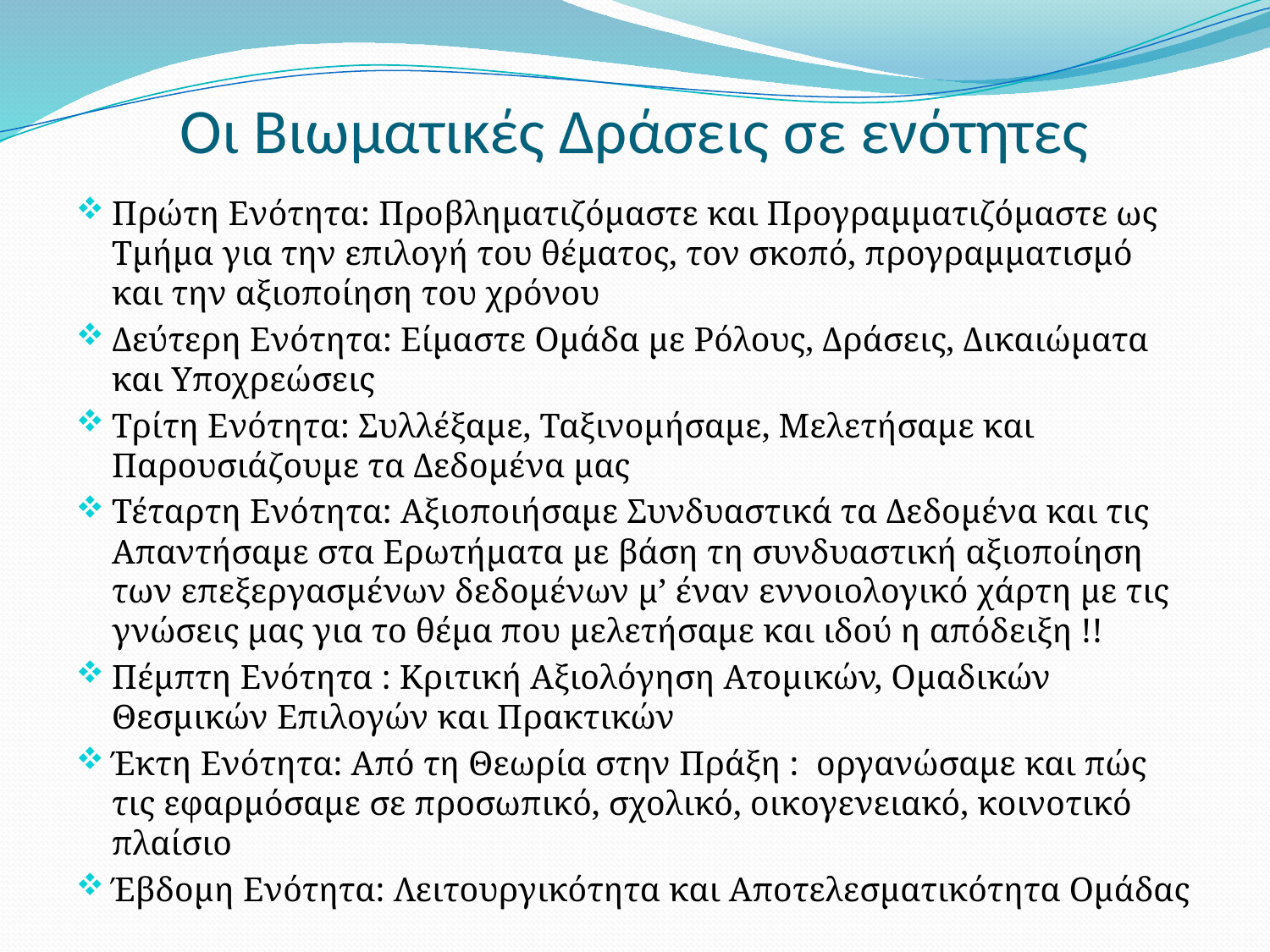

# Οι Βιωματικές Δράσεις σε ενότητες
Πρώτη Ενότητα: Προβληματιζόμαστε και Προγραμματιζόμαστε ως Τμήμα για την επιλογή του θέματος, τον σκοπό, προγραμματισμό και την αξιοποίηση του χρόνου
Δεύτερη Ενότητα: Είμαστε Ομάδα με Ρόλους, Δράσεις, Δικαιώματα και Υποχρεώσεις
Τρίτη Ενότητα: Συλλέξαμε, Ταξινομήσαμε, Μελετήσαμε και Παρουσιάζουμε τα Δεδομένα μας
Τέταρτη Ενότητα: Αξιοποιήσαμε Συνδυαστικά τα Δεδομένα και τις Απαντήσαμε στα Ερωτήματα με βάση τη συνδυαστική αξιοποίηση των επεξεργασμένων δεδομένων μ’ έναν εννοιολογικό χάρτη με τις γνώσεις μας για το θέμα που μελετήσαμε και ιδού η απόδειξη !!
Πέμπτη Ενότητα : Κριτική Αξιολόγηση Ατομικών, Ομαδικών Θεσμικών Επιλογών και Πρακτικών
Έκτη Ενότητα: Από τη Θεωρία στην Πράξη :  οργανώσαμε και πώς τις εφαρμόσαμε σε προσωπικό, σχολικό, οικογενειακό, κοινοτικό πλαίσιο
Έβδομη Ενότητα: Λειτουργικότητα και Αποτελεσματικότητα Ομάδας